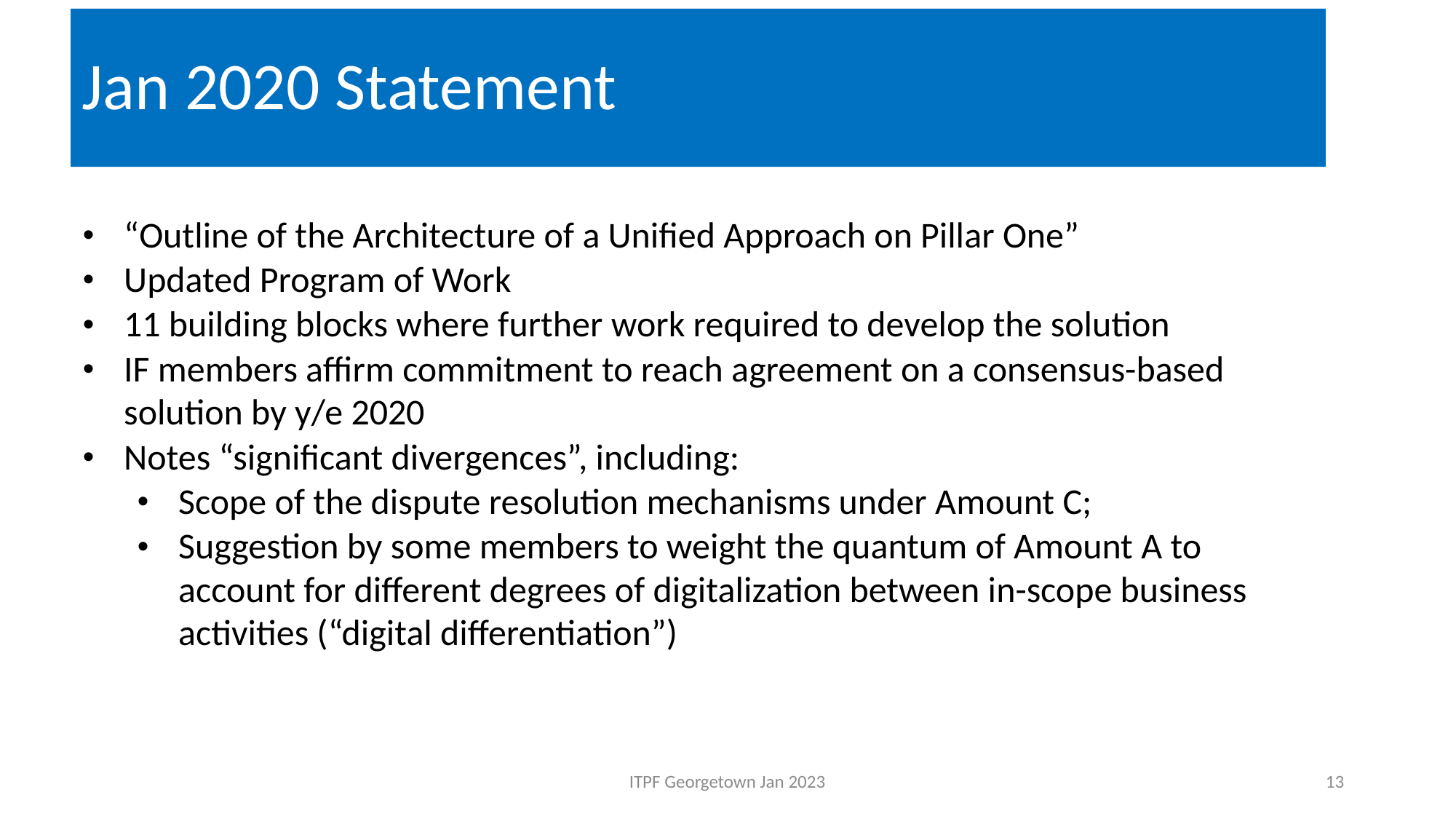

# Jan 2020 Statement
“Outline of the Architecture of a Unified Approach on Pillar One”
Updated Program of Work
11 building blocks where further work required to develop the solution
IF members affirm commitment to reach agreement on a consensus-based solution by y/e 2020
Notes “significant divergences”, including:
Scope of the dispute resolution mechanisms under Amount C;
Suggestion by some members to weight the quantum of Amount A to account for different degrees of digitalization between in-scope business activities (“digital differentiation”)
ITPF Georgetown Jan 2023
13